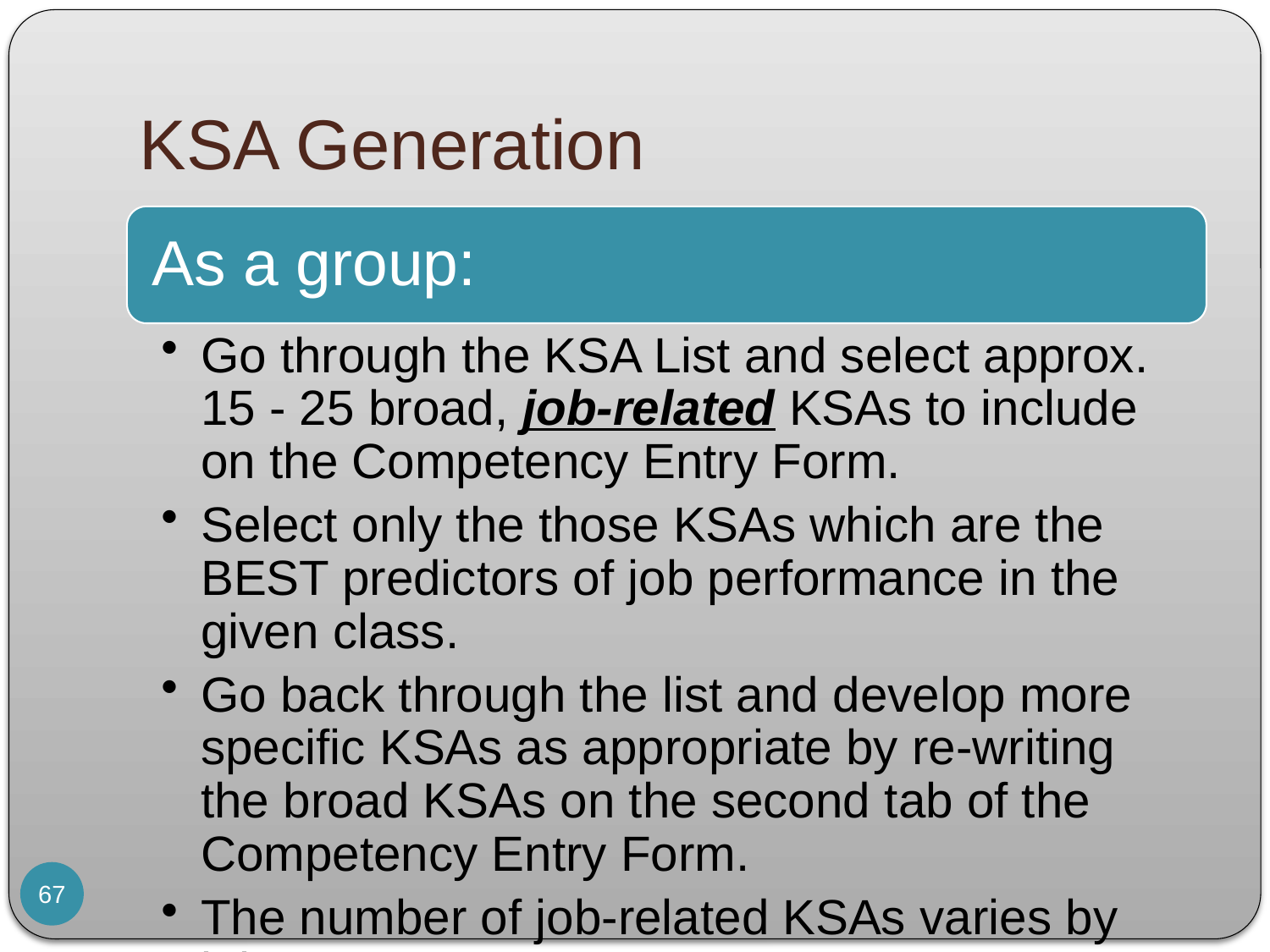

# KSA Generation
As a group:
Go through the KSA List and select approx. 15 - 25 broad, job-related KSAs to include on the Competency Entry Form.
Select only the those KSAs which are the BEST predictors of job performance in the given class.
Go back through the list and develop more specific KSAs as appropriate by re-writing the broad KSAs on the second tab of the Competency Entry Form.
The number of job-related KSAs varies by job.
67